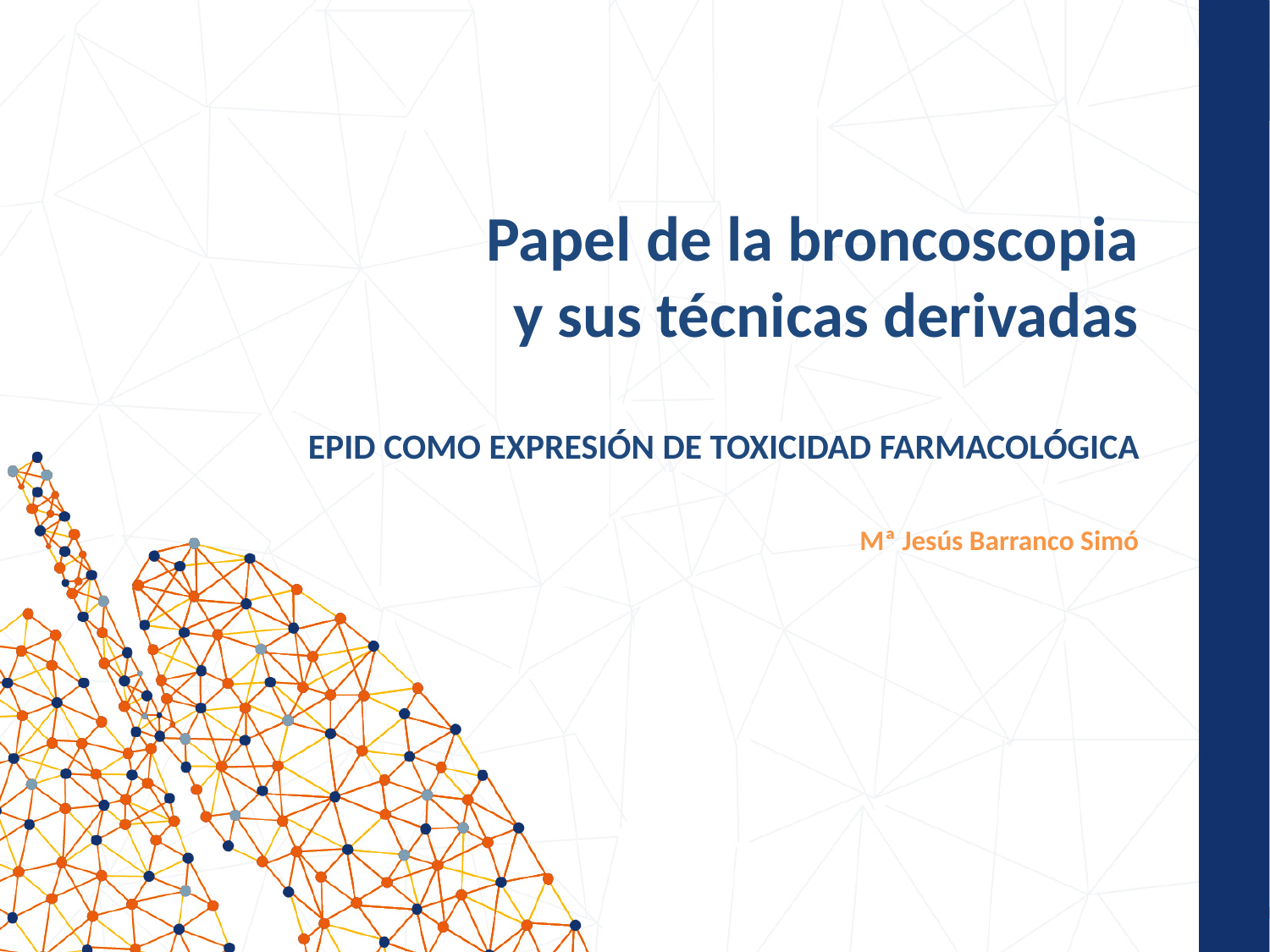

# Papel de la broncoscopia y sus técnicas derivadas
EPID COMO EXPRESIÓN DE TOXICIDAD FARMACOLÓGICA
Mª Jesús Barranco Simó